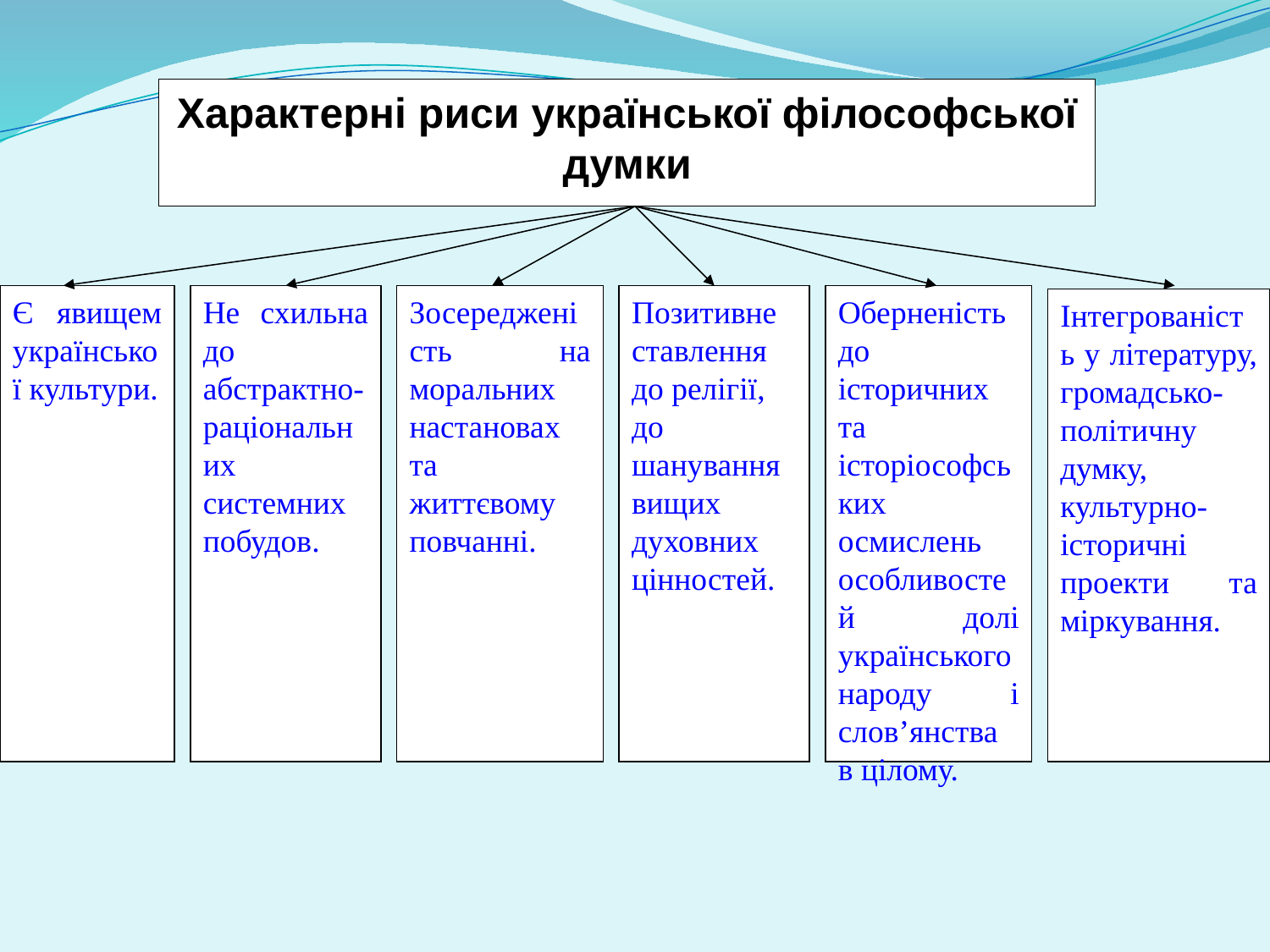

#

Характерні риси української філософської думки

Є  явищем української культури.
Не схильна до абстрактно-раціональних системних побудов.
Зосередженість  на моральних настановах та життєвому повчанні.
Позитивне ставлення до релігії, до шанування вищих духовних цінностей.
Оберненість до історичних та історіософських осмислень особливостей долі українського народу і слов’янства в цілому.
Інтегрованість у літературу, громадсько-політичну думку, культурно-історичні проекти та міркування.